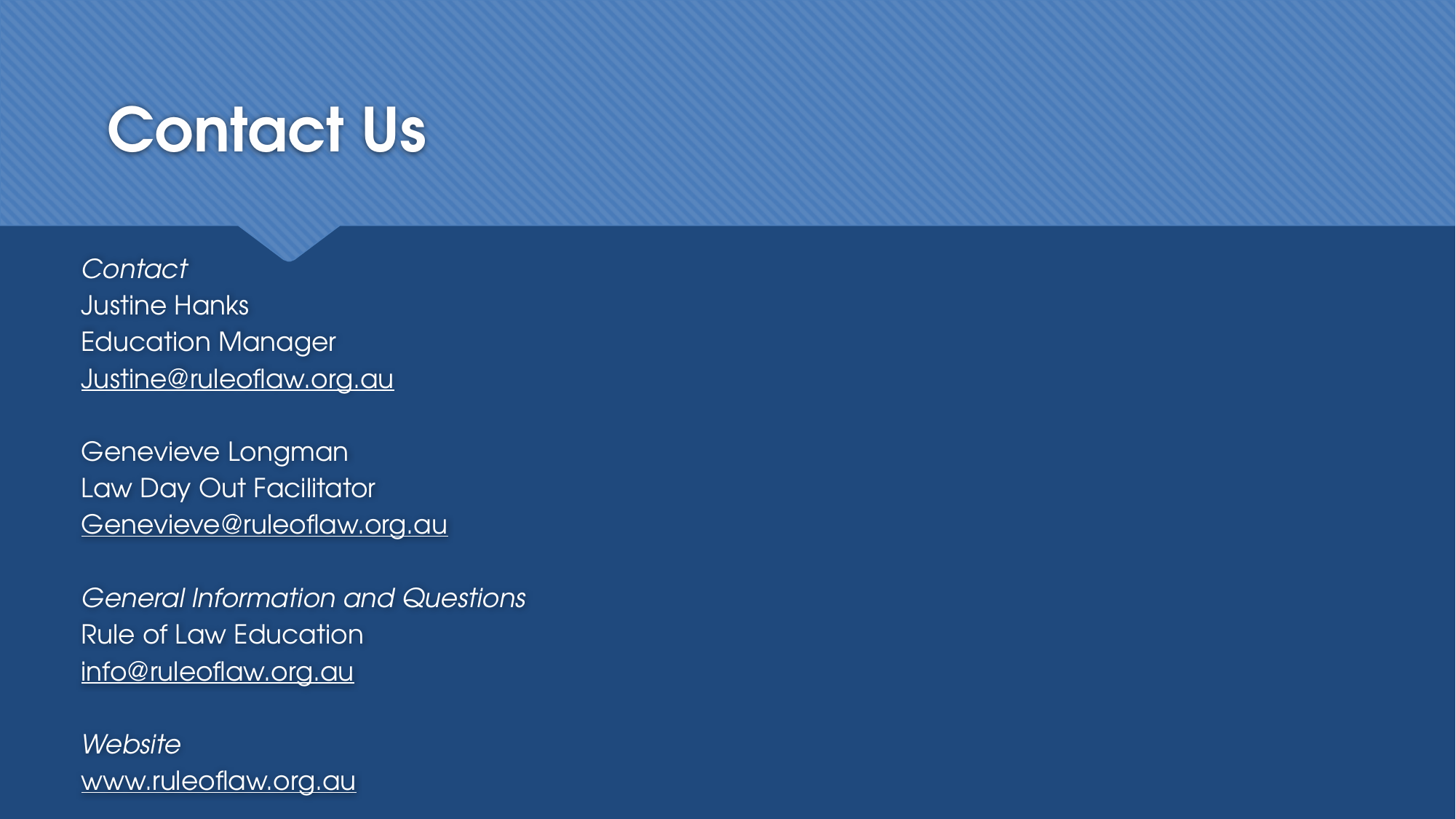

# Contact Us
Contact
Justine Hanks
Education Manager
Justine@ruleoflaw.org.au

Genevieve Longman
Law Day Out Facilitator
Genevieve@ruleoflaw.org.au

General Information and Questions
Rule of Law Education
info@ruleoflaw.org.au

Website
www.ruleoflaw.org.au